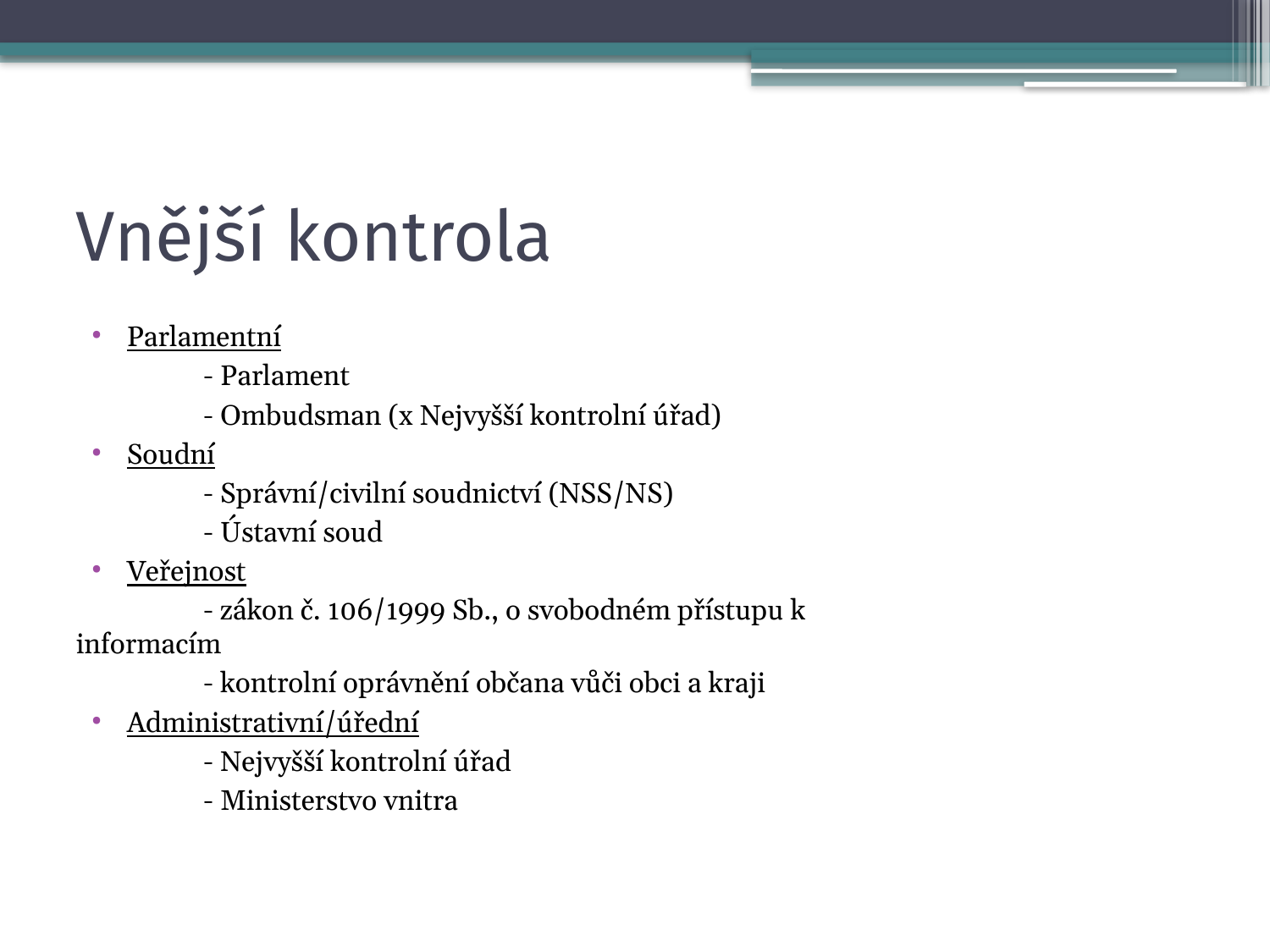

# Vnější kontrola
Parlamentní
	- Parlament
	- Ombudsman (x Nejvyšší kontrolní úřad)
Soudní
	- Správní/civilní soudnictví (NSS/NS)
	- Ústavní soud
Veřejnost
	- zákon č. 106/1999 Sb., o svobodném přístupu k 			informacím
	- kontrolní oprávnění občana vůči obci a kraji
Administrativní/úřední
	- Nejvyšší kontrolní úřad
	- Ministerstvo vnitra